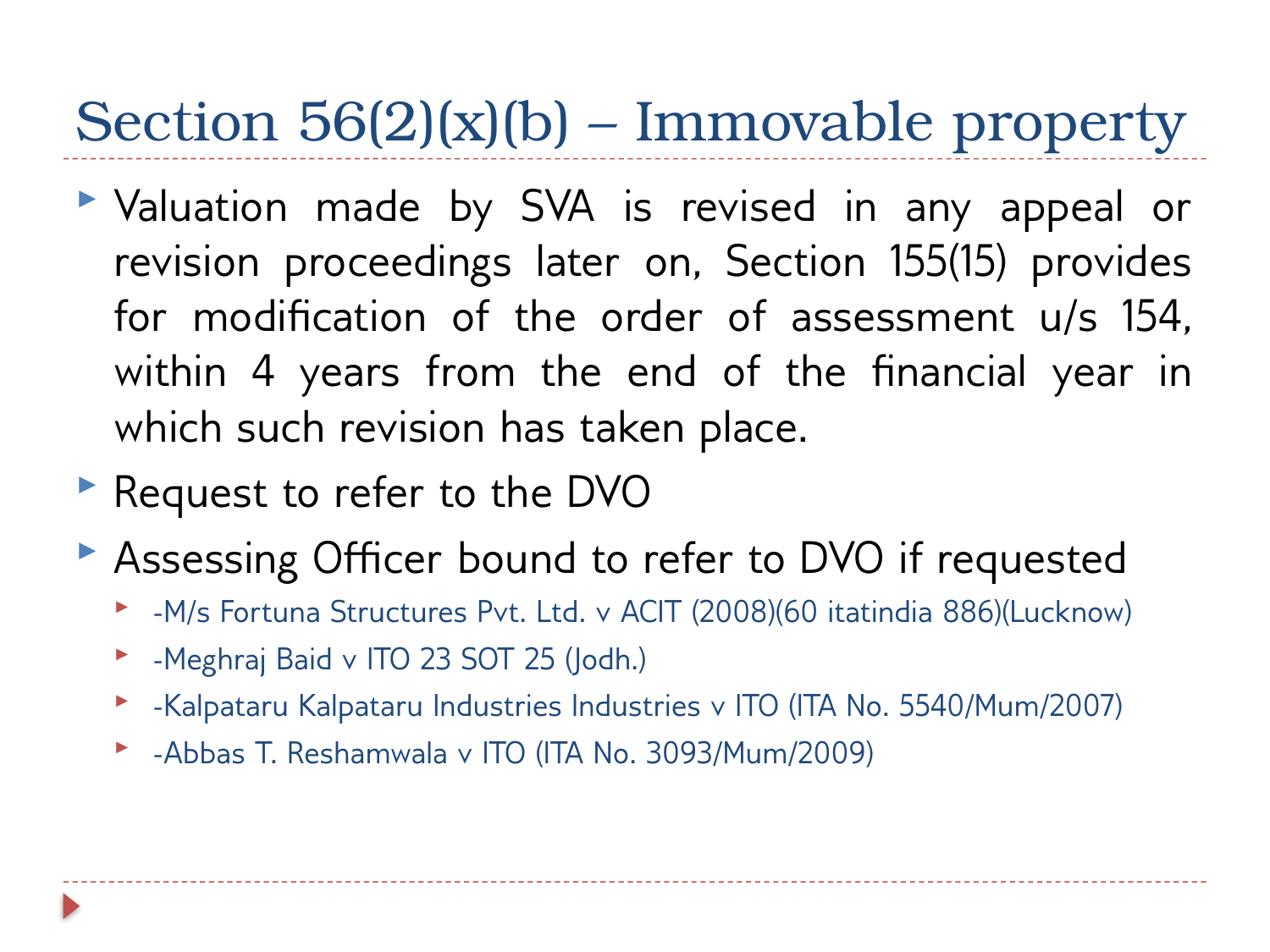

# Section 56(2)(x)(b) – Immovable property
Valuation made by SVA is revised in any appeal or revision proceedings later on, Section 155(15) provides for modification of the order of assessment u/s 154, within 4 years from the end of the financial year in which such revision has taken place.
Request to refer to the DVO
Assessing Officer bound to refer to DVO if requested
-M/s Fortuna Structures Pvt. Ltd. v ACIT (2008)(60 itatindia 886)(Lucknow)
-Meghraj Baid v ITO 23 SOT 25 (Jodh.)
-Kalpataru Kalpataru Industries Industries v ITO (ITA No. 5540/Mum/2007)
-Abbas T. Reshamwala v ITO (ITA No. 3093/Mum/2009)